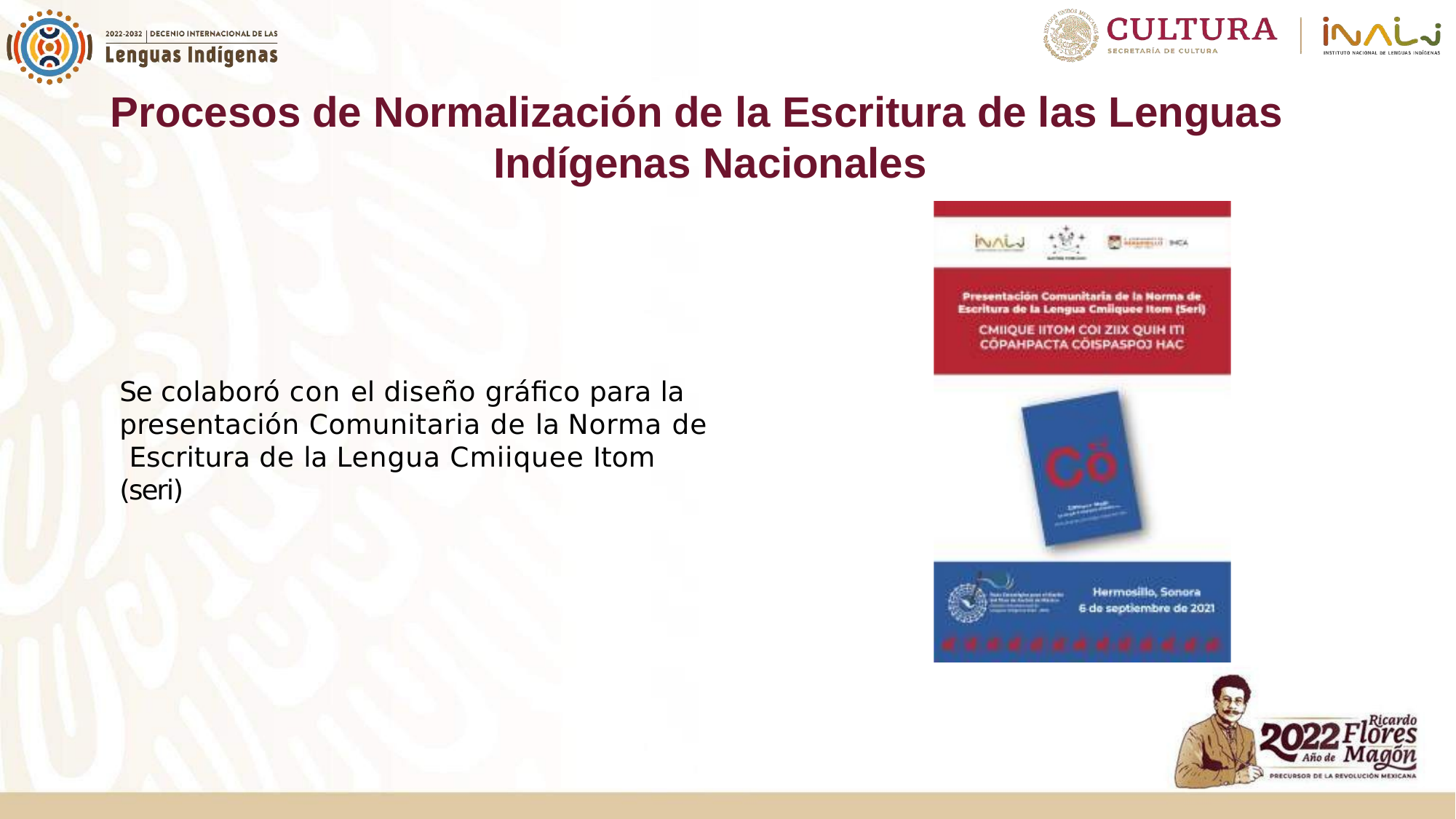

Procesos de Normalización de la Escritura de las Lenguas  Indígenas Nacionales

Se colaboró con el diseño gráfico para la  presentación Comunitaria de la Norma de  Escritura de la Lengua Cmiiquee Itom (seri)